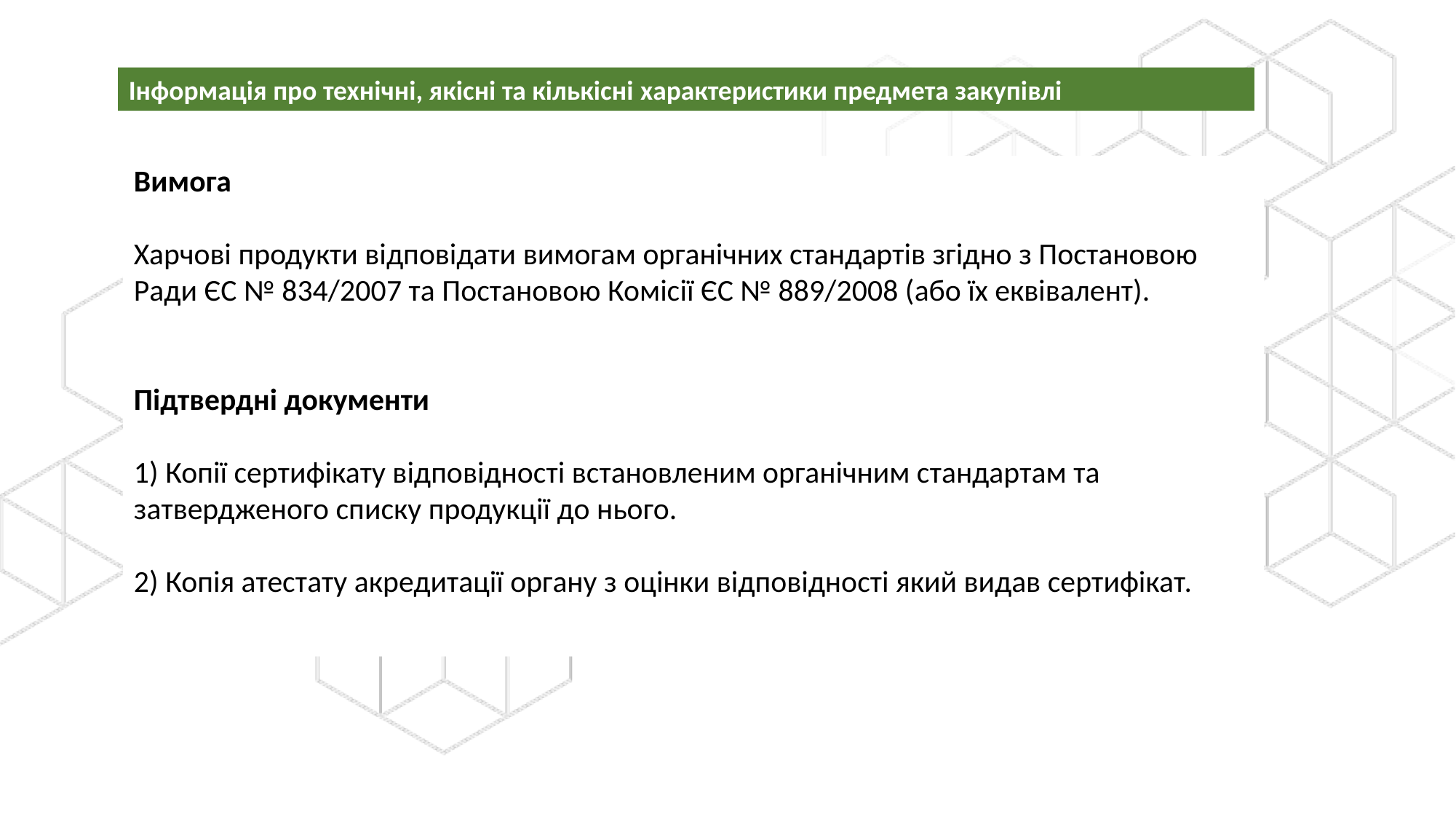

Інформація про технічні, якісні та кількісні характеристики предмета закупівлі
Вимога

Харчові продукти відповідати вимогам органічних стандартів згідно з Постановою Ради ЄС № 834/2007 та Постановою Комісії ЄС № 889/2008 (або їх еквівалент).

Підтвердні документи

1) Копії сертифікату відповідності встановленим органічним стандартам та затвердженого списку продукції до нього.

2) Копія атестату акредитації органу з оцінки відповідності який видав сертифікат.